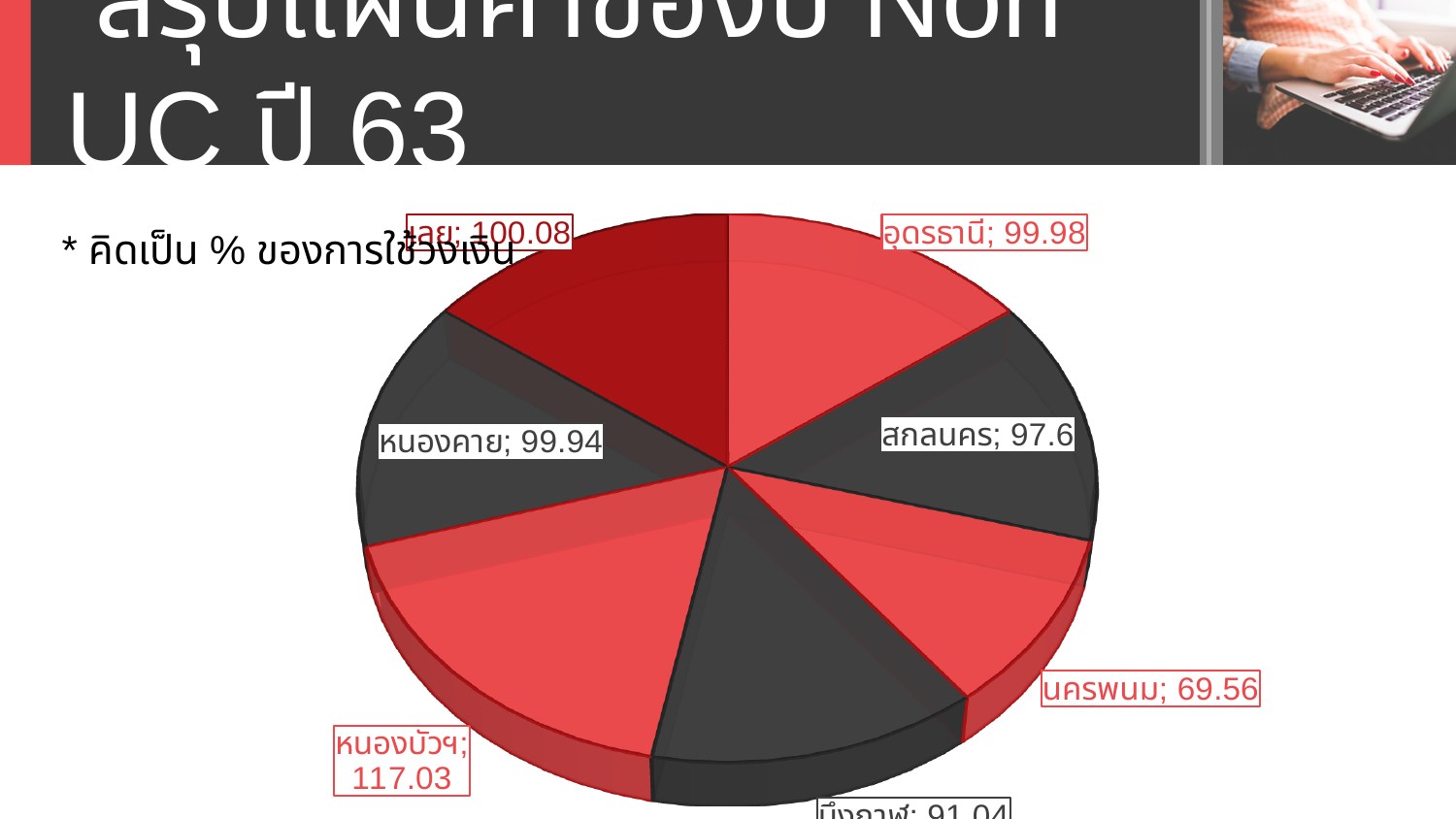

สรุปแผนคำของบ Non UC ปี 63
* คิดเป็น % ของการใช้วงเงิน

[unsupported chart]